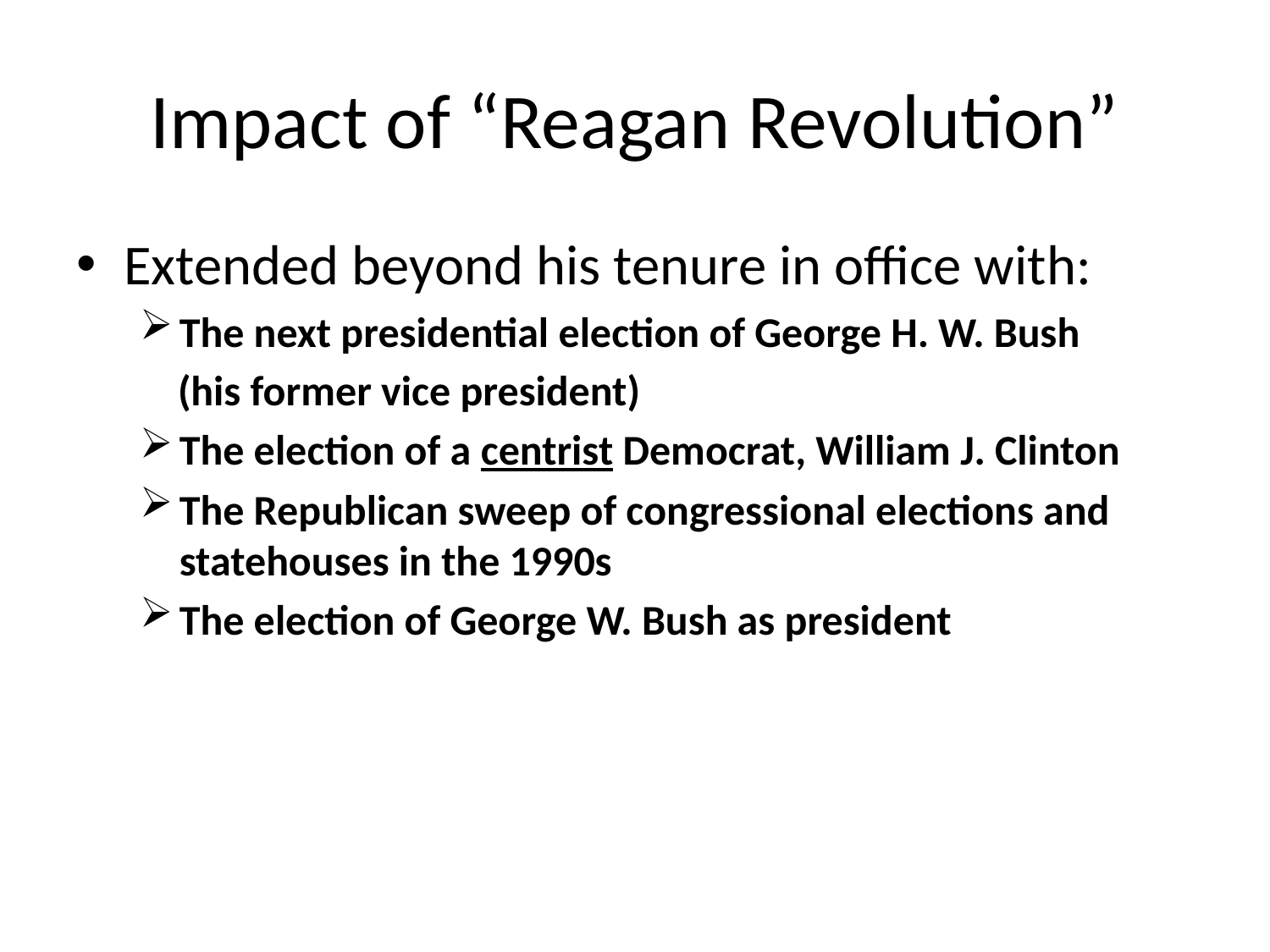

# Impact of “Reagan Revolution”
Extended beyond his tenure in office with:
The next presidential election of George H. W. Bush
    (his former vice president)
The election of a centrist Democrat, William J. Clinton
The Republican sweep of congressional elections and statehouses in the 1990s
The election of George W. Bush as president